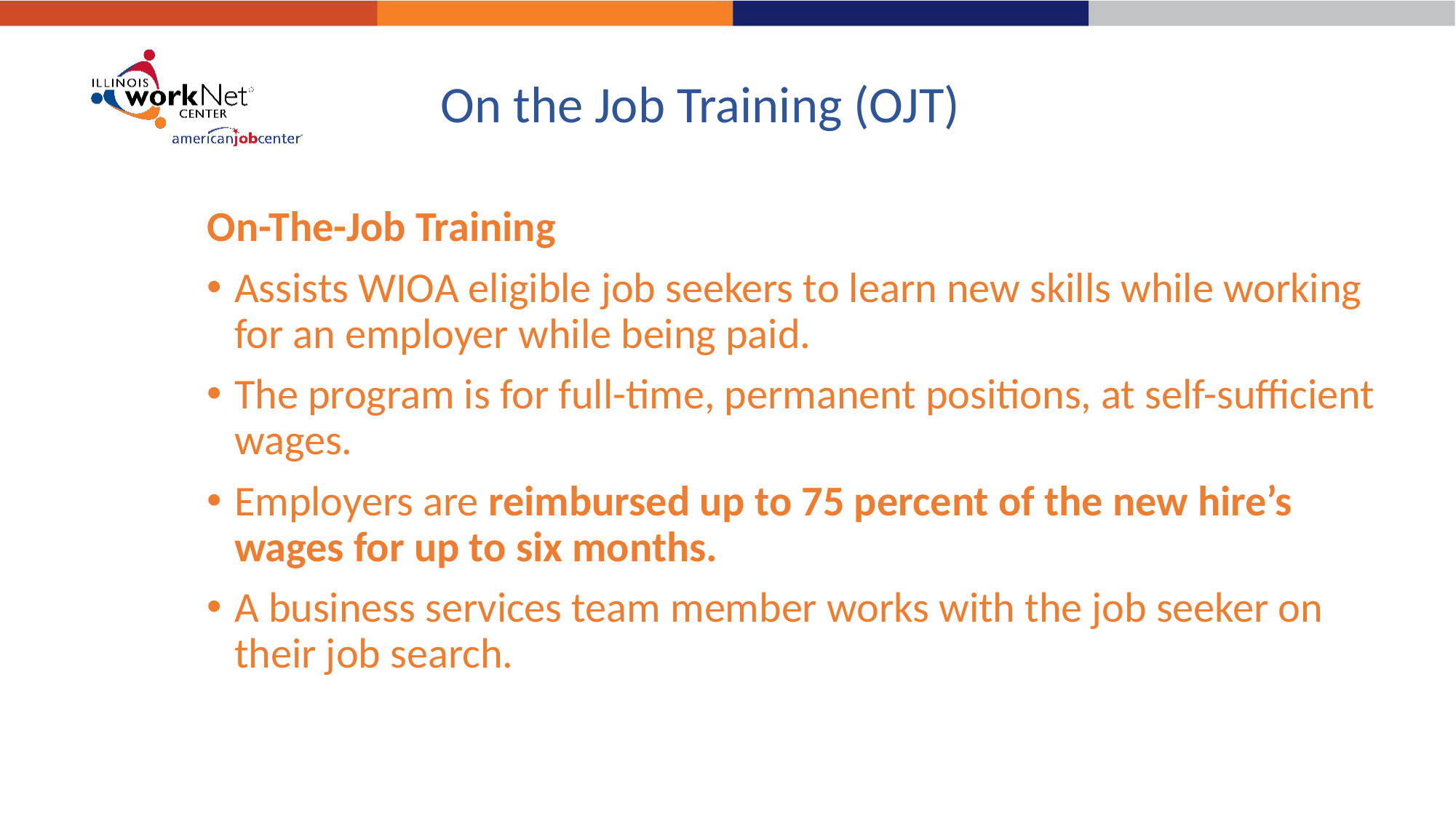

# On the Job Training (OJT)
On-The-Job Training
Assists WIOA eligible job seekers to learn new skills while working for an employer while being paid.
The program is for full-time, permanent positions, at self-sufficient wages.
Employers are reimbursed up to 75 percent of the new hire’s wages for up to six months.
A business services team member works with the job seeker on their job search.